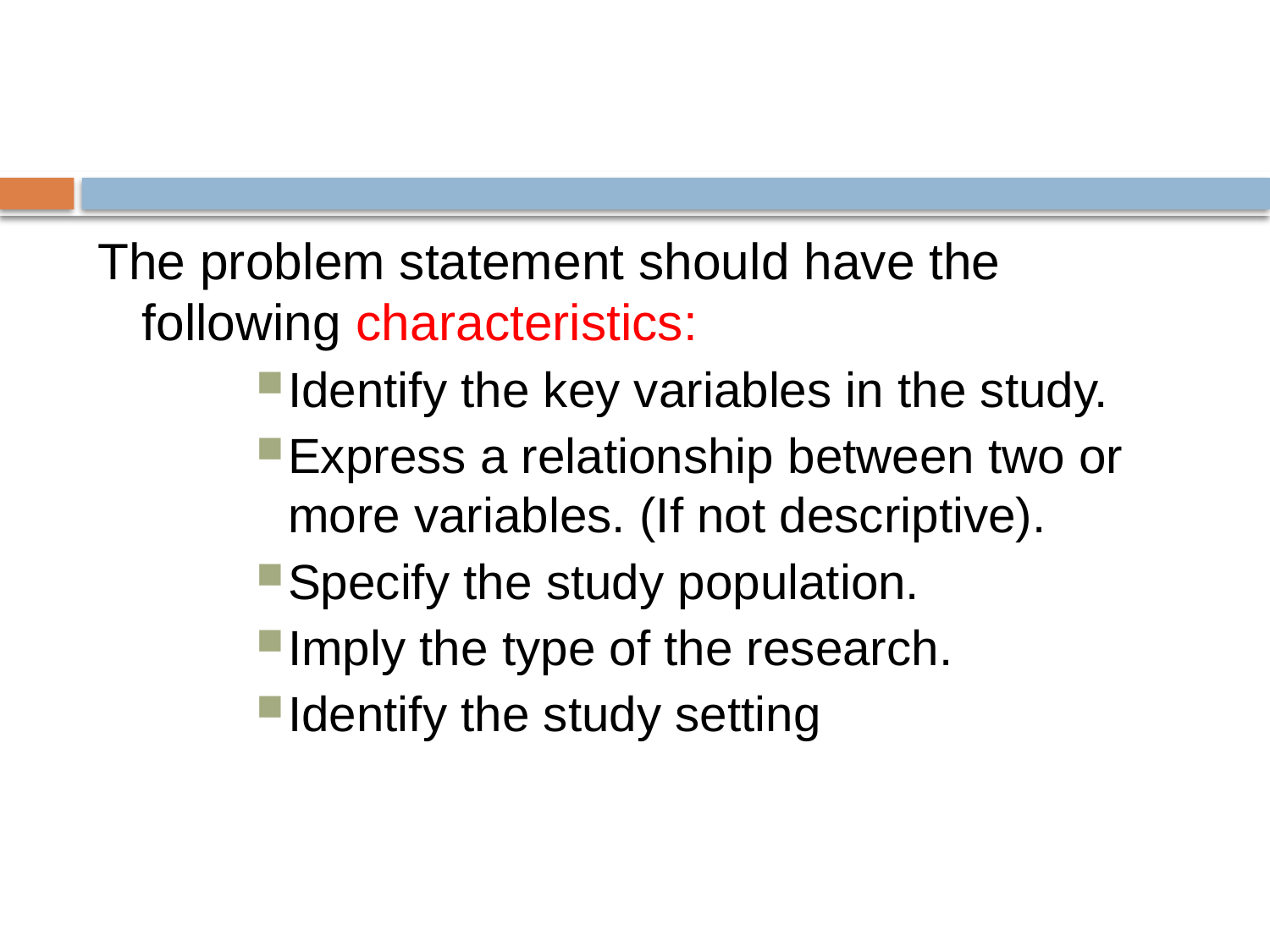

#
The problem statement should have the following characteristics:
Identify the key variables in the study.
Express a relationship between two or more variables. (If not descriptive).
Specify the study population.
Imply the type of the research.
Identify the study setting